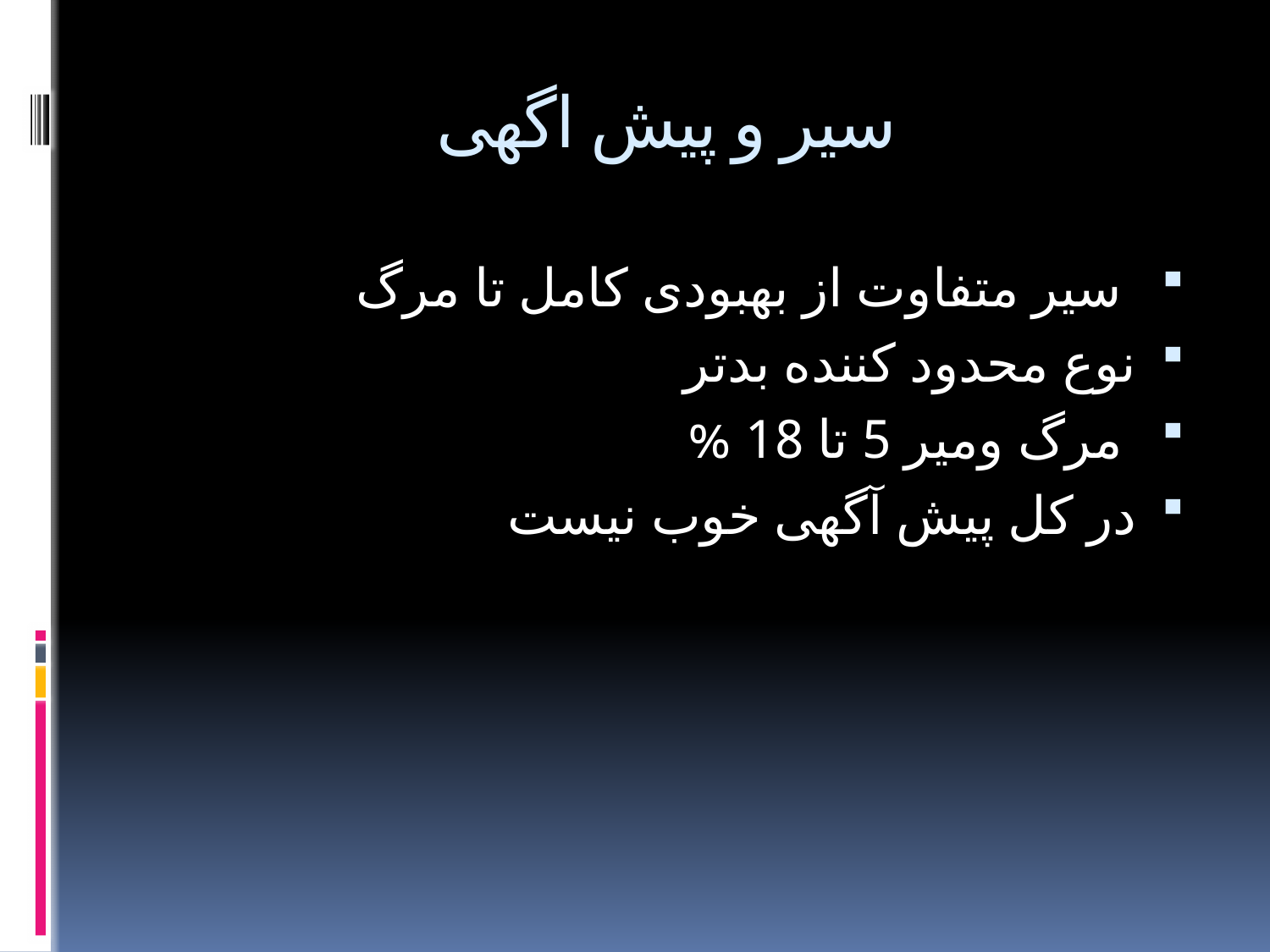

# سیر و پیش اگهی
 سیر متفاوت از بهبودی کامل تا مرگ
نوع محدود کننده بدتر
 مرگ ومیر 5 تا 18 %
در کل پیش آگهی خوب نیست